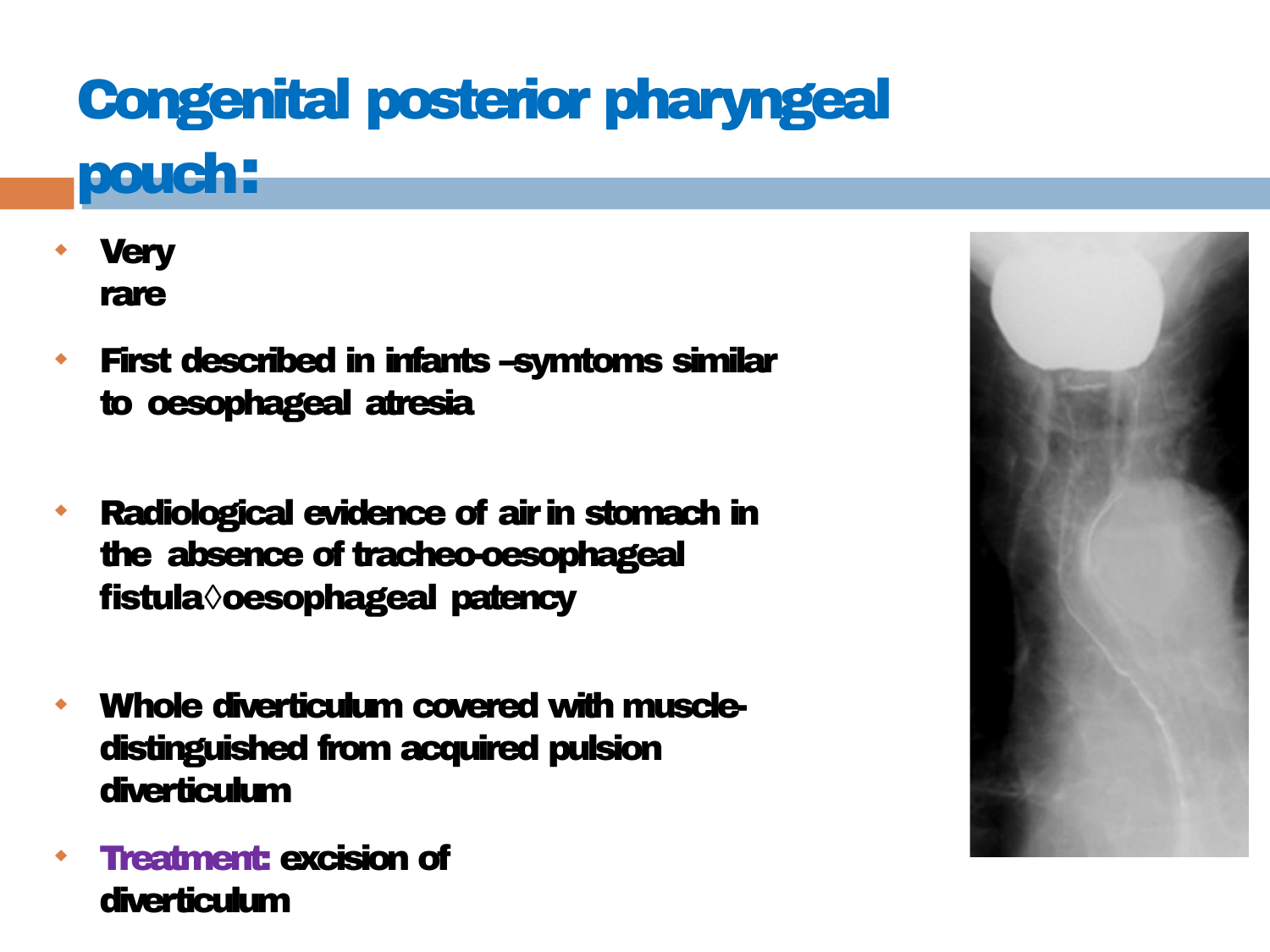

# Congenital posterior pharyngeal pouch:
Very rare

♦
First described in infants –symtoms similar to  oesophageal atresia
♦
Radiological evidence of air in stomach in the  absence of tracheo-oesophageal  fistula◊oesophageal patency
♦
Whole diverticulum covered with muscle-  distinguished from acquired pulsion diverticulum
♦
Treatment: excision of diverticulum
♦